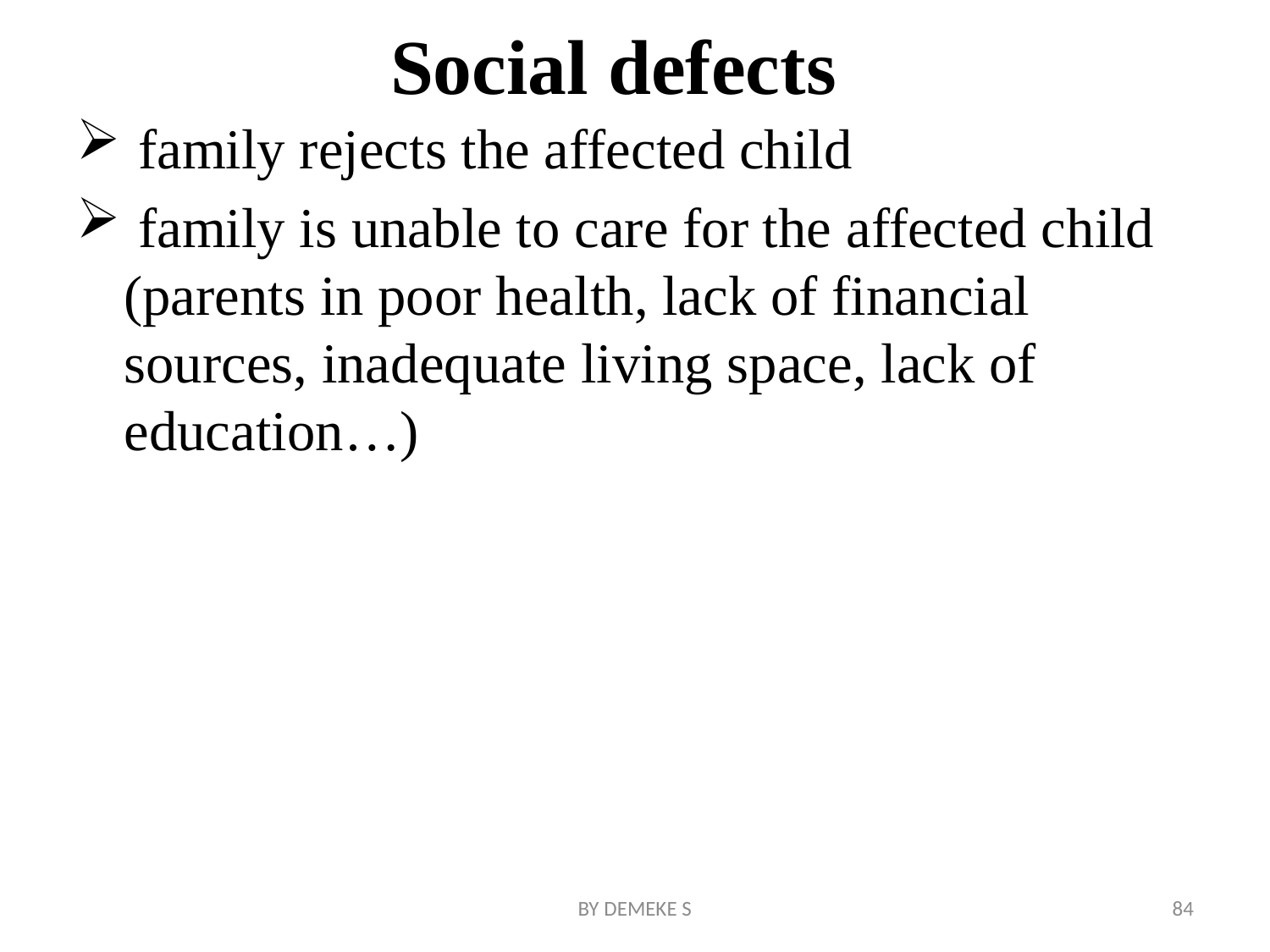

# Social defects
 family rejects the affected child
 family is unable to care for the affected child (parents in poor health, lack of financial sources, inadequate living space, lack of education…)

BY DEMEKE S
84